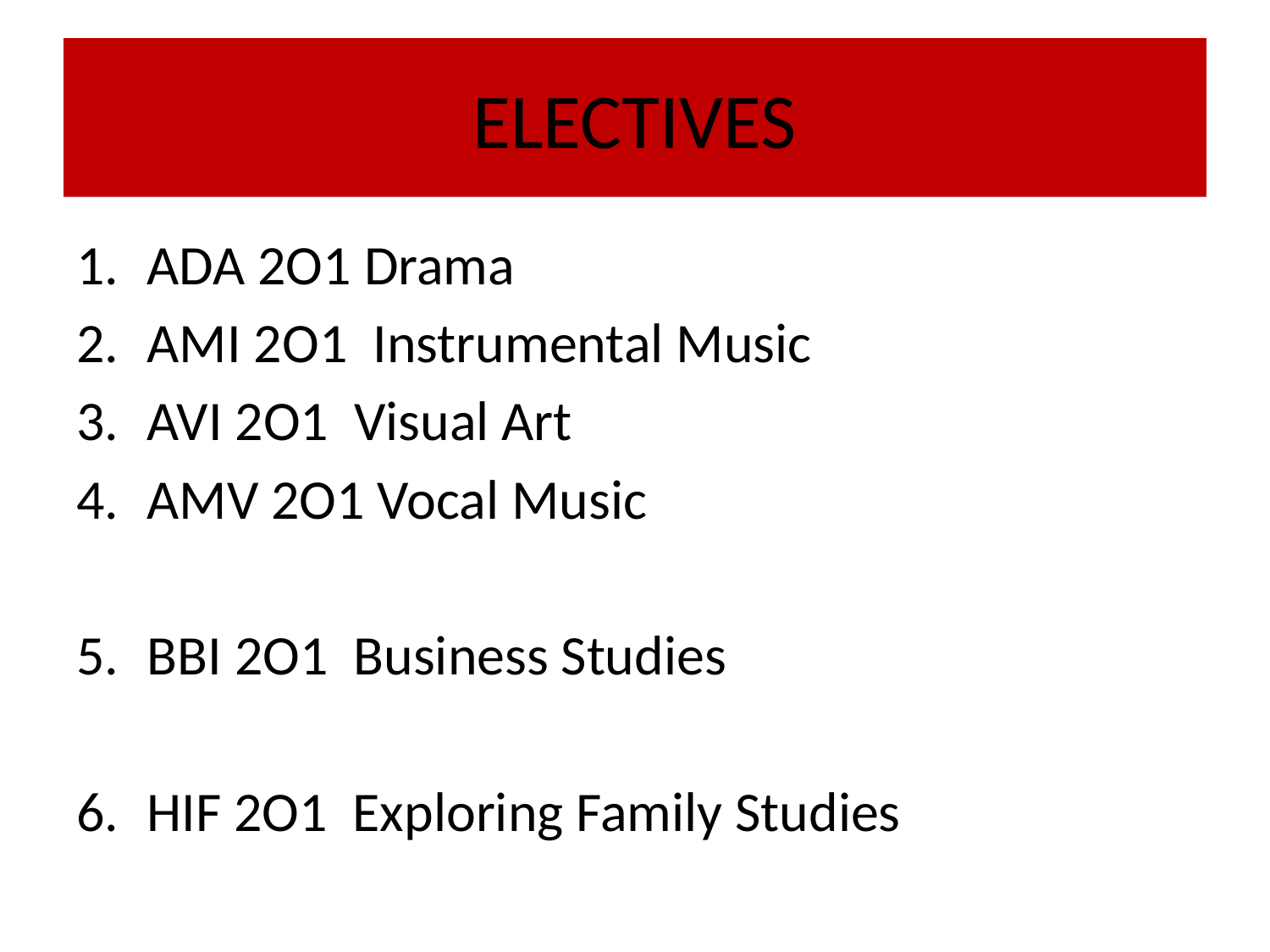

# ELECTIVES
ADA 2O1 Drama
AMI 2O1  Instrumental Music
AVI 2O1  Visual Art
AMV 2O1 Vocal Music

BBI 2O1  Business Studies

HIF 2O1  Exploring Family Studies